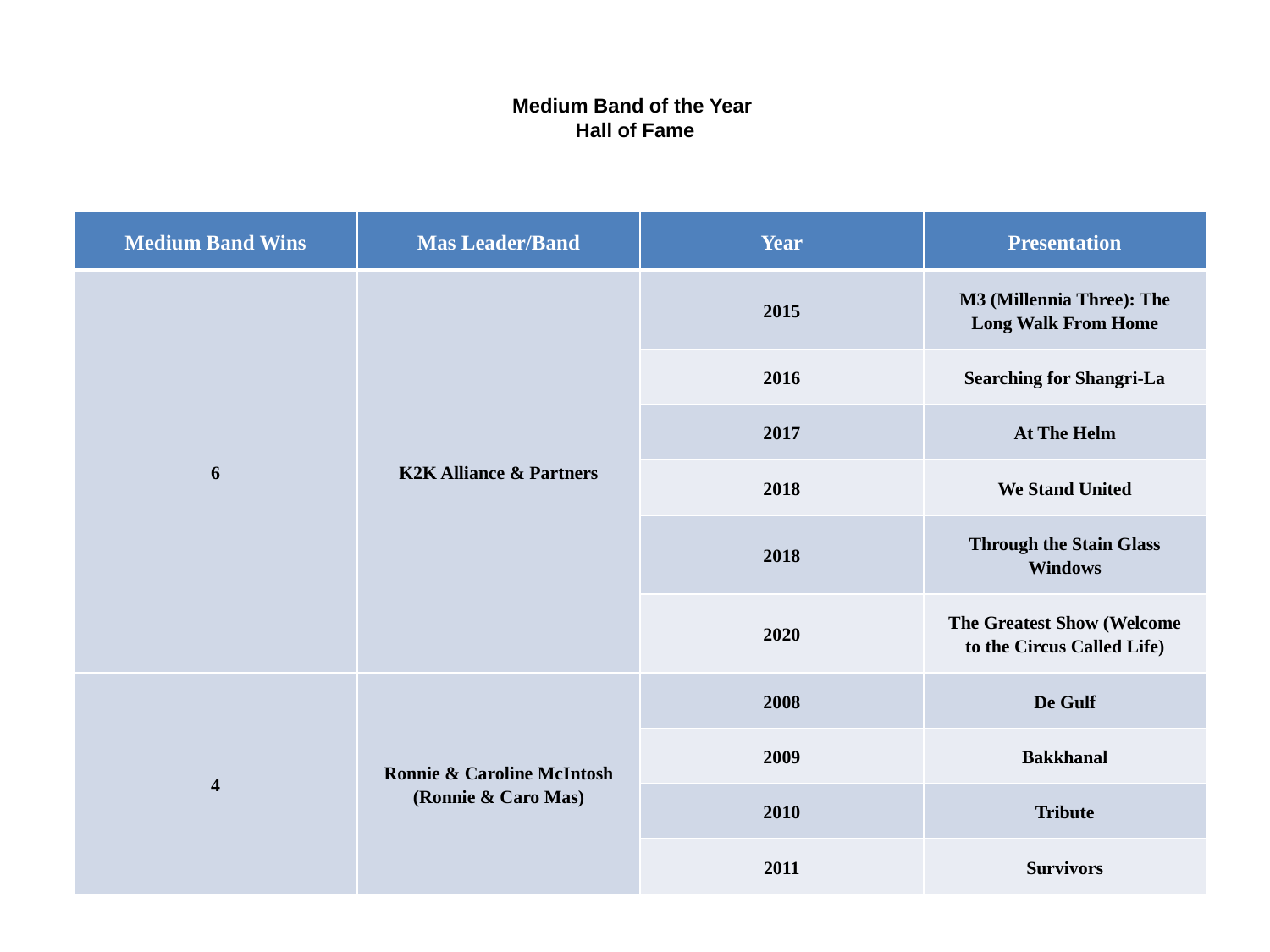

# Medium Band of the Year Hall of Fame
| Medium Band Wins | Mas Leader/Band | Year | Presentation |
| --- | --- | --- | --- |
| 6 | K2K Alliance & Partners | 2015 | M3 (Millennia Three): The Long Walk From Home |
|  |  | 2016 | Searching for Shangri-La |
|  |  | 2017 | At The Helm |
|  |  | 2018 | We Stand United |
|  |  | 2018 | Through the Stain Glass Windows |
|  |  | 2020 | The Greatest Show (Welcome to the Circus Called Life) |
| 4 | Ronnie & Caroline McIntosh (Ronnie & Caro Mas) | 2008 | De Gulf |
|  |  | 2009 | Bakkhanal |
|  |  | 2010 | Tribute |
|  |  | 2011 | Survivors |